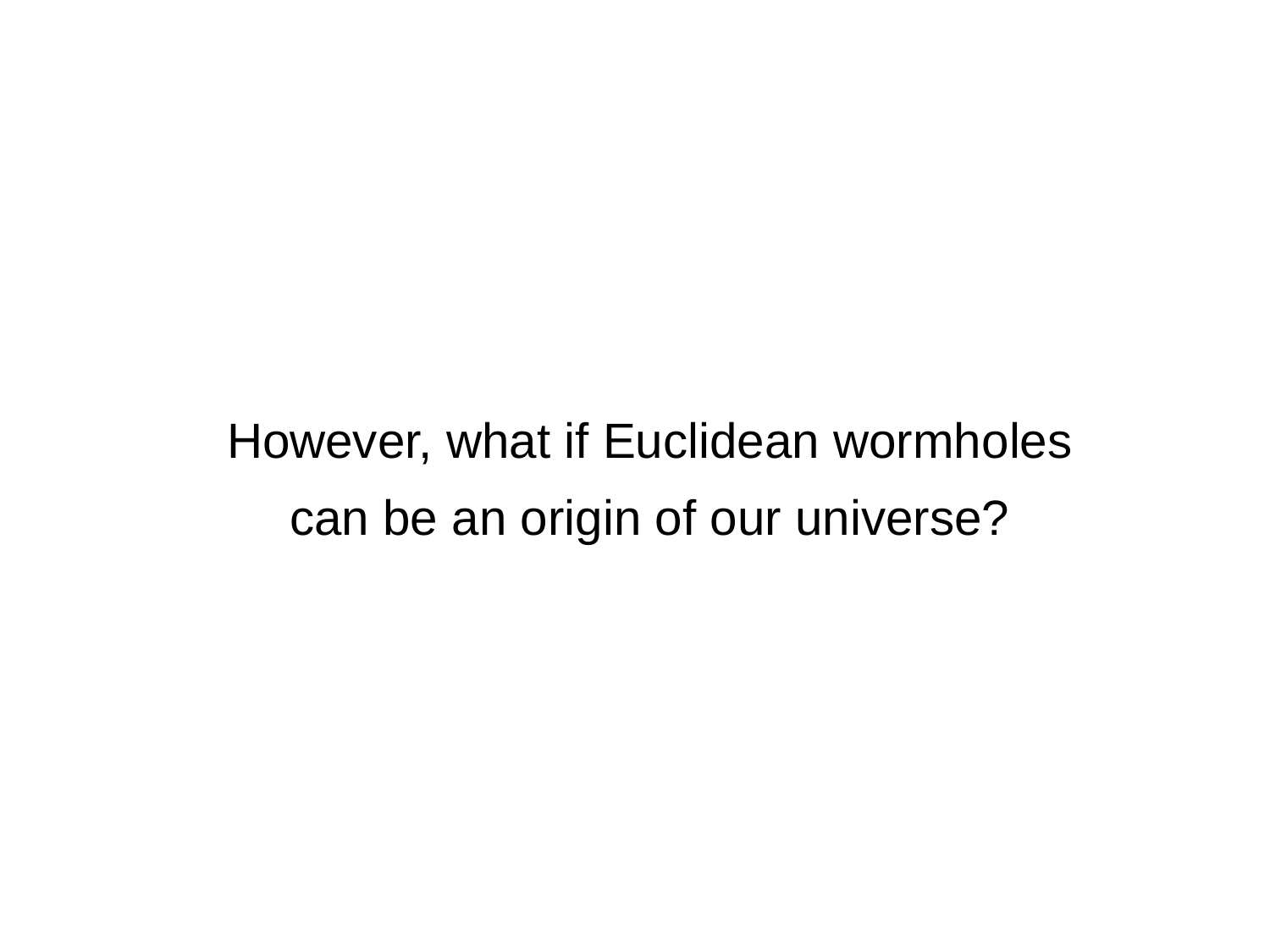

However, what if Euclidean wormholes
can be an origin of our universe?